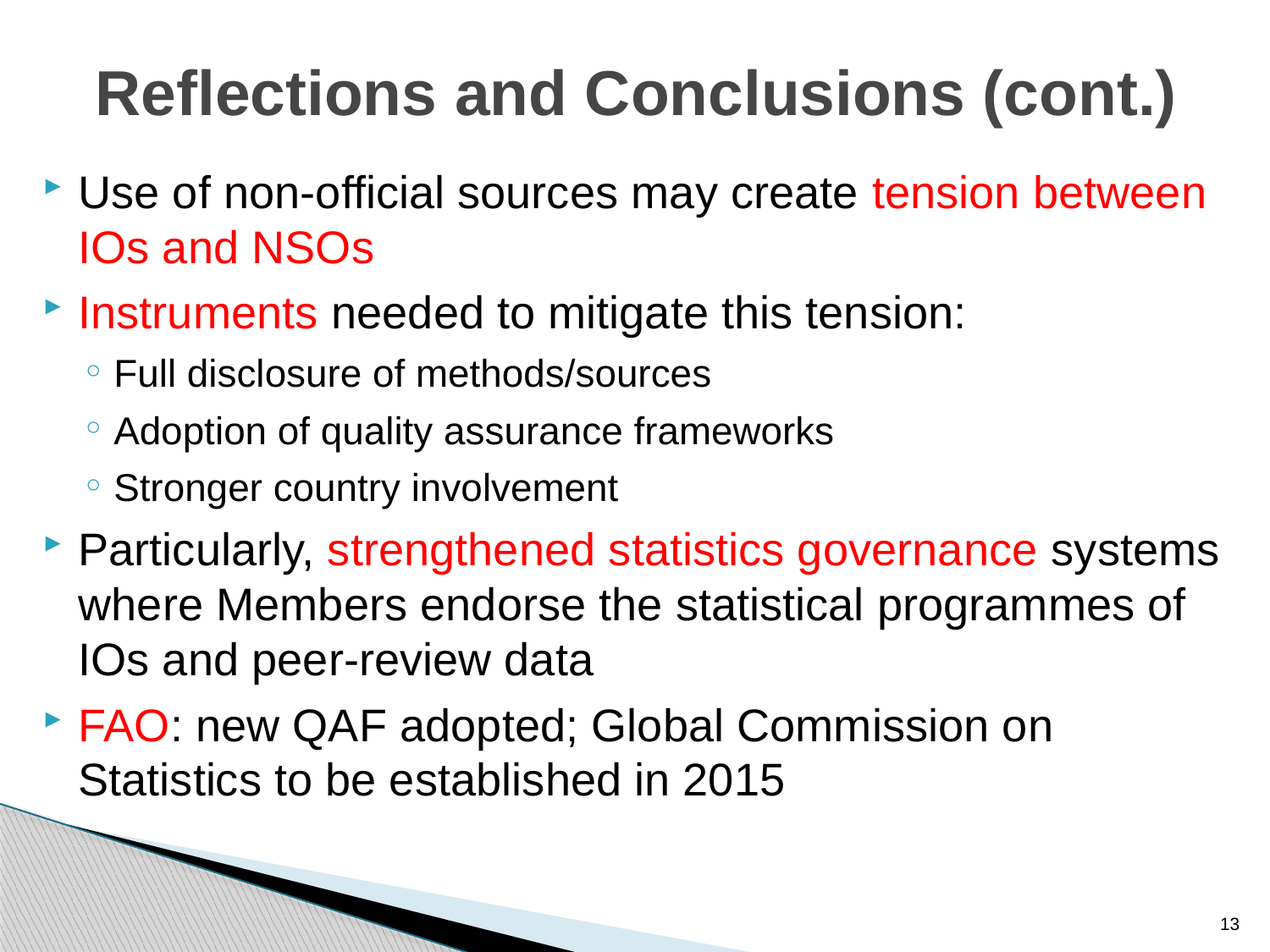

# Reflections and Conclusions (cont.)
Use of non-official sources may create tension between IOs and NSOs
Instruments needed to mitigate this tension:
Full disclosure of methods/sources
Adoption of quality assurance frameworks
Stronger country involvement
Particularly, strengthened statistics governance systems where Members endorse the statistical programmes of IOs and peer-review data
FAO: new QAF adopted; Global Commission on Statistics to be established in 2015

13